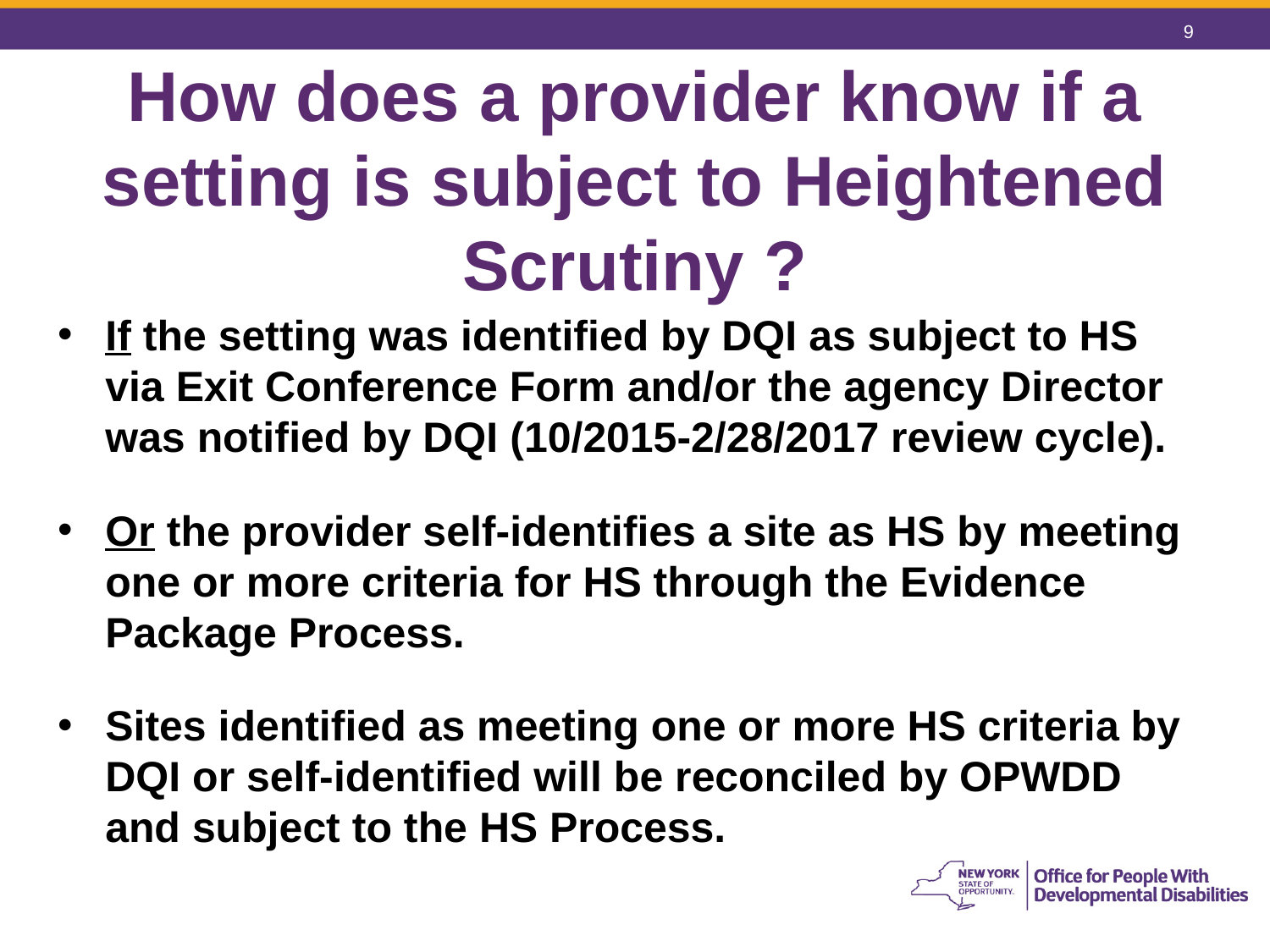

9
# How does a provider know if a setting is subject to Heightened Scrutiny ?
If the setting was identified by DQI as subject to HS via Exit Conference Form and/or the agency Director was notified by DQI (10/2015-2/28/2017 review cycle).

Or the provider self-identifies a site as HS by meeting one or more criteria for HS through the Evidence Package Process.

Sites identified as meeting one or more HS criteria by DQI or self-identified will be reconciled by OPWDD and subject to the HS Process.